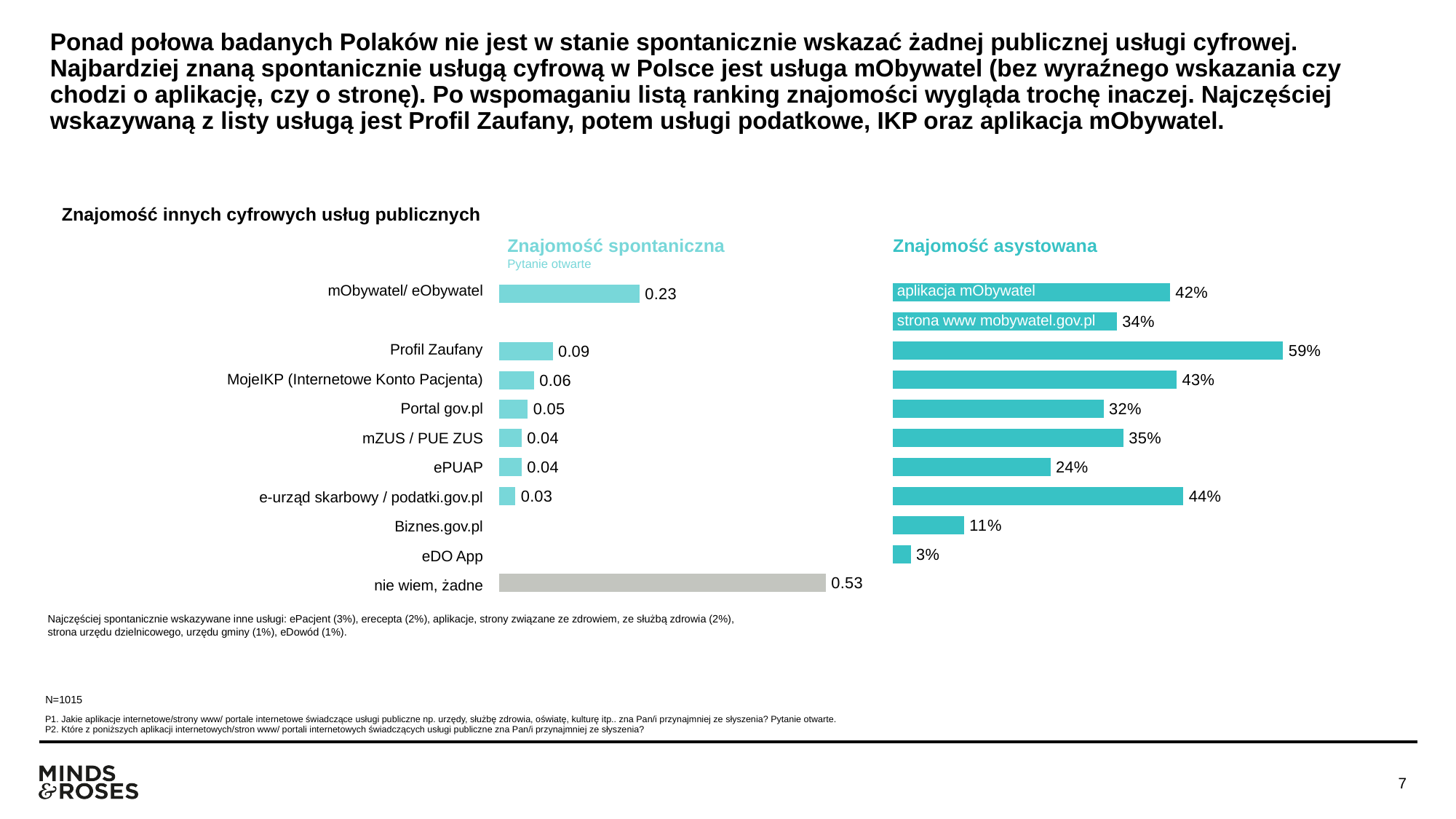

# Ponad połowa badanych Polaków nie jest w stanie spontanicznie wskazać żadnej publicznej usługi cyfrowej. Najbardziej znaną spontanicznie usługą cyfrową w Polsce jest usługa mObywatel (bez wyraźnego wskazania czy chodzi o aplikację, czy o stronę). Po wspomaganiu listą ranking znajomości wygląda trochę inaczej. Najczęściej wskazywaną z listy usługą jest Profil Zaufany, potem usługi podatkowe, IKP oraz aplikacja mObywatel.
Znajomość innych cyfrowych usług publicznych
Znajomość spontaniczna
Pytanie otwarte
Znajomość asystowana

### Chart

| Category | Kolumna1 |
|---|---|
| mObywatel/eObywatel | 0.23 |
|  | None |
| Profil Zaufany | 0.09 |
| MojeIKP (Internetowe Konto Pacjenta) | 0.06 |
| Portal gov.pl | 0.05 |
| mZUS / PUE ZUS | 0.04 |
| ePUAP | 0.04 |
| e-urząd skarbowy / podatki.gov.pl | 0.03 |
| Biznes.gov.pl | None |
| eDO App | None |
| nie wiem, żadne | 0.53 |

### Chart

| Category | Kolumna1 |
|---|---|
| Aplikacja mObywatel | 0.42 |
| Strona www mobywatel.gov.pl | 0.34 |
| Profil Zaufany | 0.59 |
| MojeIKP (Internetowe Konto Pacjenta) | 0.43 |
| Portal gov.pl | 0.32 |
| mZUS / PUE ZUS | 0.35 |
| ePUAP | 0.24 |
| urząd skarbowy / podatki.gov.pl | 0.44 |
| Biznes.gov.pl | 0.11 |
| eDO App | 0.03 |
| mObywatel/ eObywatel |
| --- |
|  |
| Profil Zaufany |
| MojeIKP (Internetowe Konto Pacjenta) |
| Portal gov.pl |
| mZUS / PUE ZUS |
| ePUAP |
| e-urząd skarbowy / podatki.gov.pl |
| Biznes.gov.pl |
| eDO App |
| nie wiem, żadne |
| aplikacja mObywatel |
| --- |
| strona www mobywatel.gov.pl |
Najczęściej spontanicznie wskazywane inne usługi: ePacjent (3%), erecepta (2%), aplikacje, strony związane ze zdrowiem, ze służbą zdrowia (2%),
strona urzędu dzielnicowego, urzędu gminy (1%), eDowód (1%).
N=1015
P1. Jakie aplikacje internetowe/strony www/ portale internetowe świadczące usługi publiczne np. urzędy, służbę zdrowia, oświatę, kulturę itp.. zna Pan/i przynajmniej ze słyszenia? Pytanie otwarte.
P2. Które z poniższych aplikacji internetowych/stron www/ portali internetowych świadczących usługi publiczne zna Pan/i przynajmniej ze słyszenia?
7